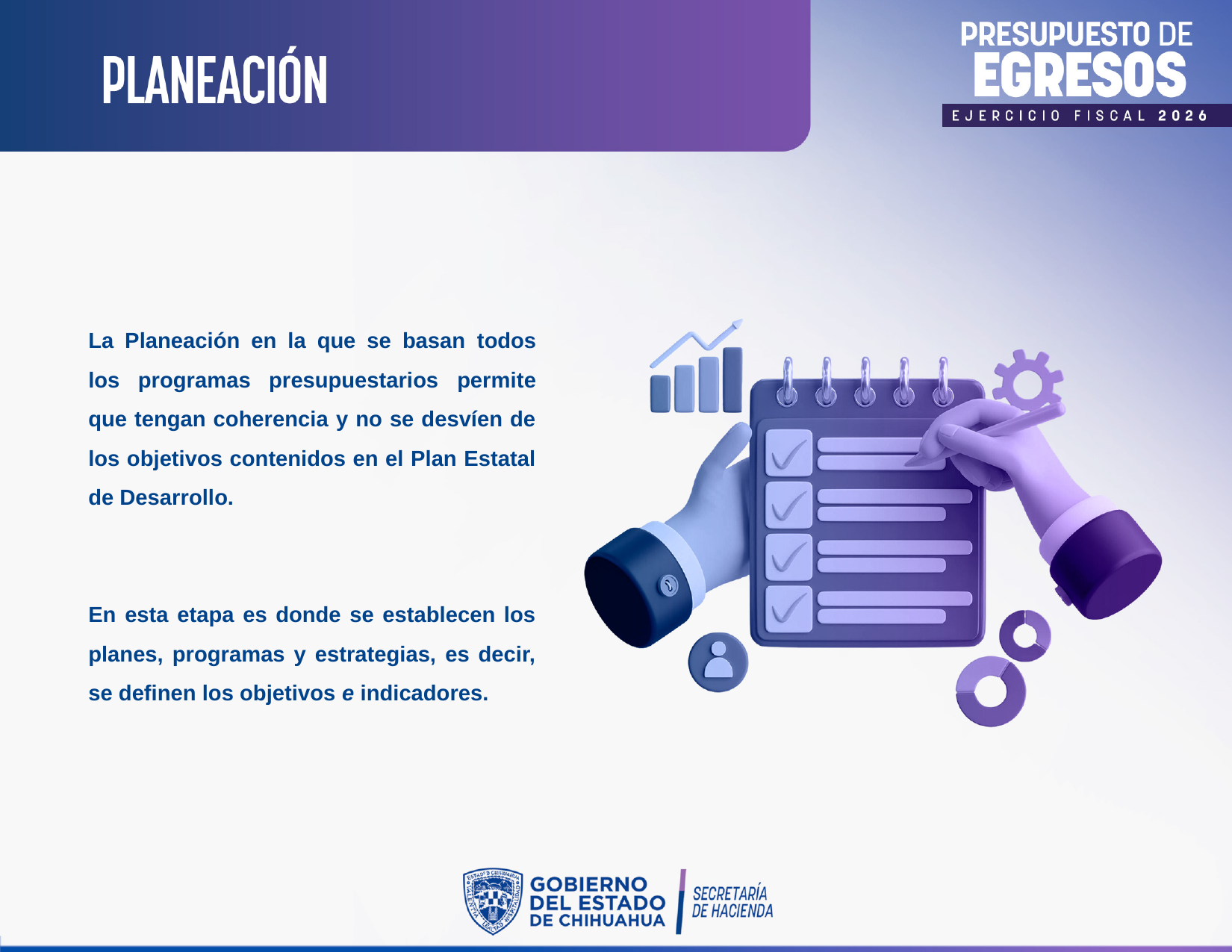

La Planeación en la que se basan todos los programas presupuestarios permite que tengan coherencia y no se desvíen de los objetivos contenidos en el Plan Estatal de Desarrollo.

En esta etapa es donde se establecen los planes, programas y estrategias, es decir, se definen los objetivos e indicadores.